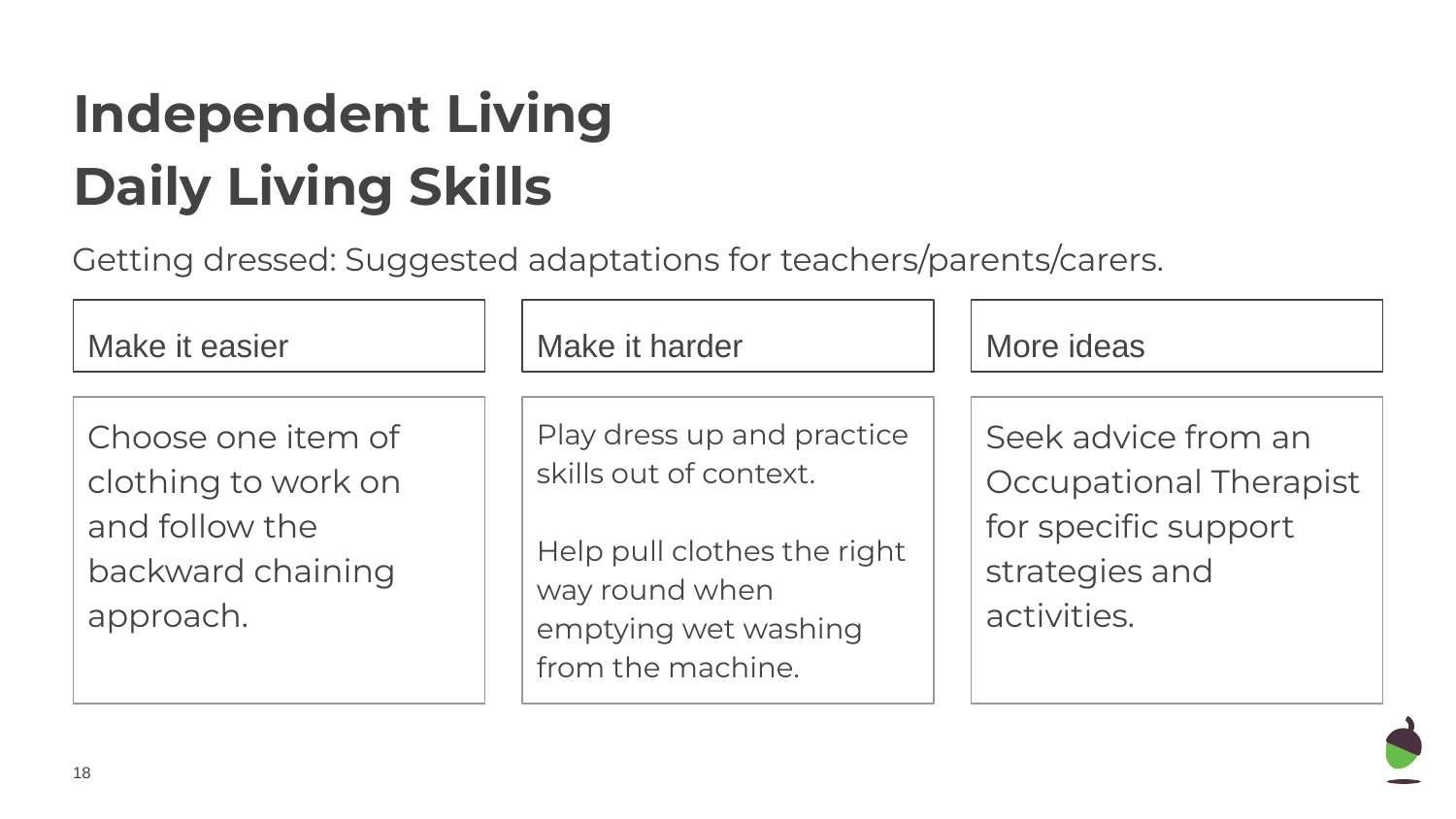

# Independent Living
Daily Living Skills
Getting dressed: Suggested adaptations for teachers/parents/carers.
Make it easier
Make it harder
More ideas
Choose one item of clothing to work on and follow the backward chaining approach.
Play dress up and practice skills out of context.

Help pull clothes the right way round when emptying wet washing from the machine.

Seek advice from an Occupational Therapist for specific support strategies and activities.
18